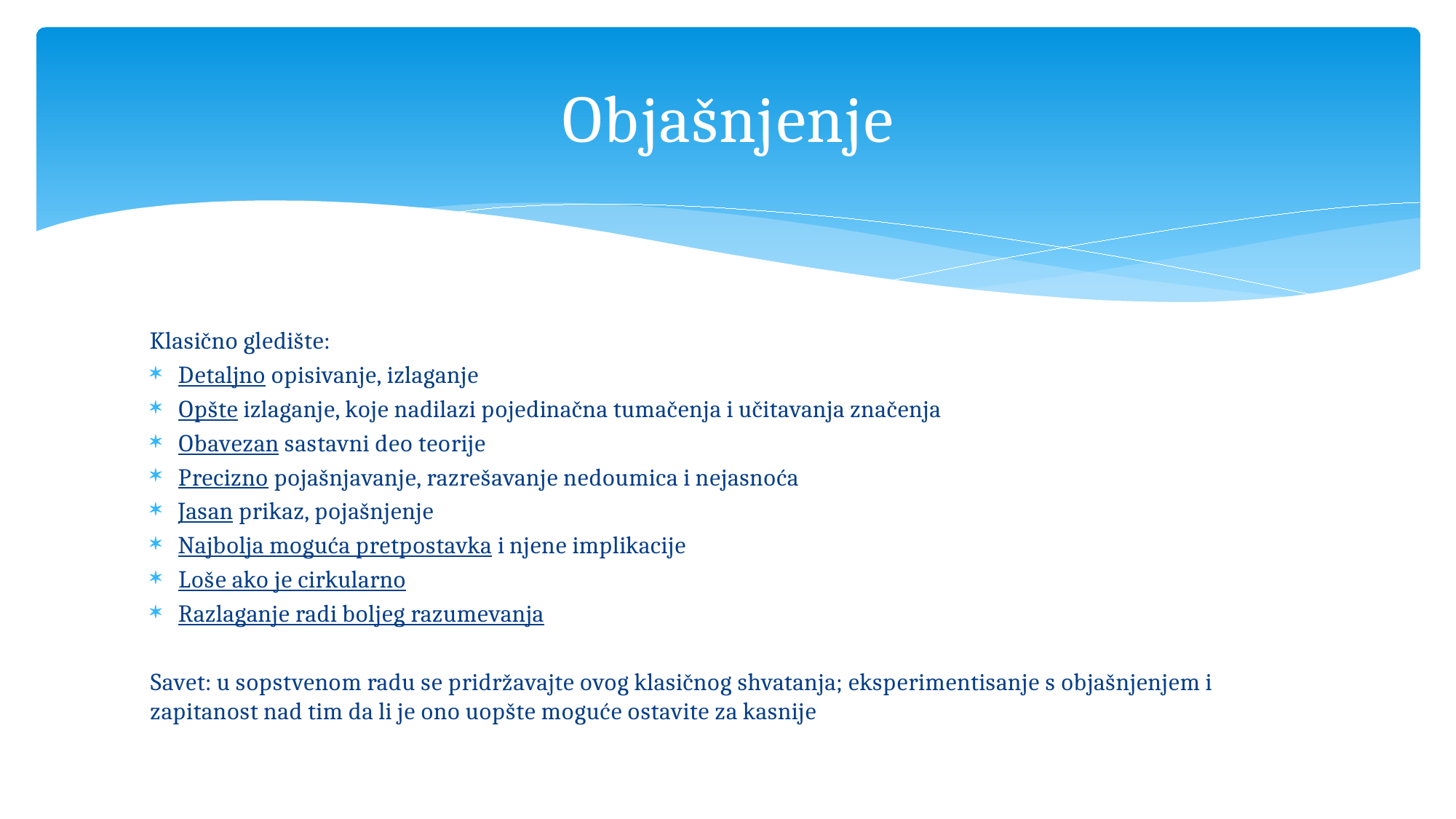

# Objašnjenje
Klasično gledište:
Detaljno opisivanje, izlaganje
Opšte izlaganje, koje nadilazi pojedinačna tumačenja i učitavanja značenja
Obavezan sastavni deo teorije
Precizno pojašnjavanje, razrešavanje nedoumica i nejasnoća
Jasan prikaz, pojašnjenje
Najbolja moguća pretpostavka i njene implikacije
Loše ako je cirkularno
Razlaganje radi boljeg razumevanja

Savet: u sopstvenom radu se pridržavajte ovog klasičnog shvatanja; eksperimentisanje s objašnjenjem i zapitanost nad tim da li je ono uopšte moguće ostavite za kasnije